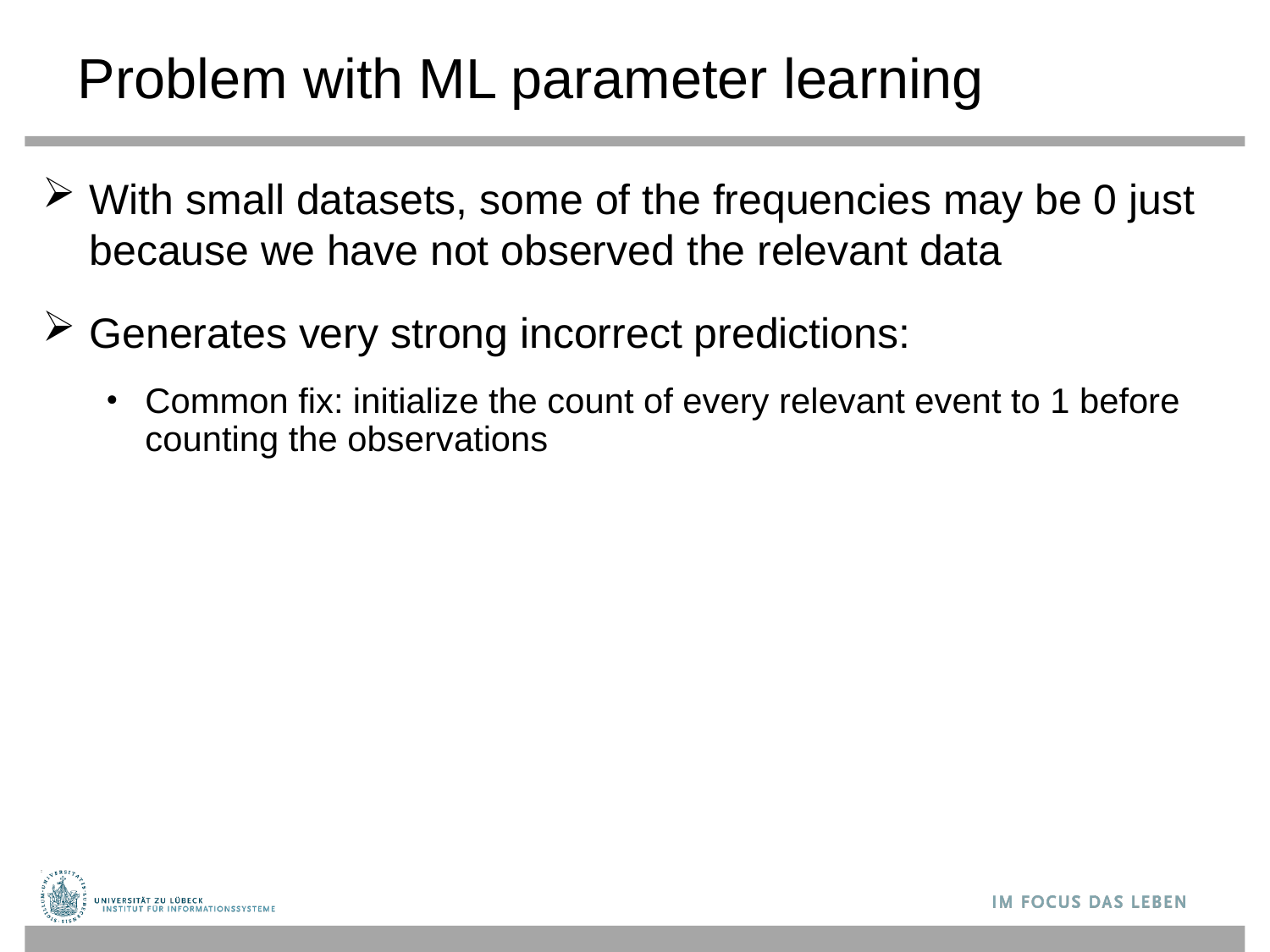

# Problem with ML parameter learning

With small datasets, some of the frequencies may be 0 just because we have not observed the relevant data
Generates very strong incorrect predictions:
Common fix: initialize the count of every relevant event to 1 before counting the observations